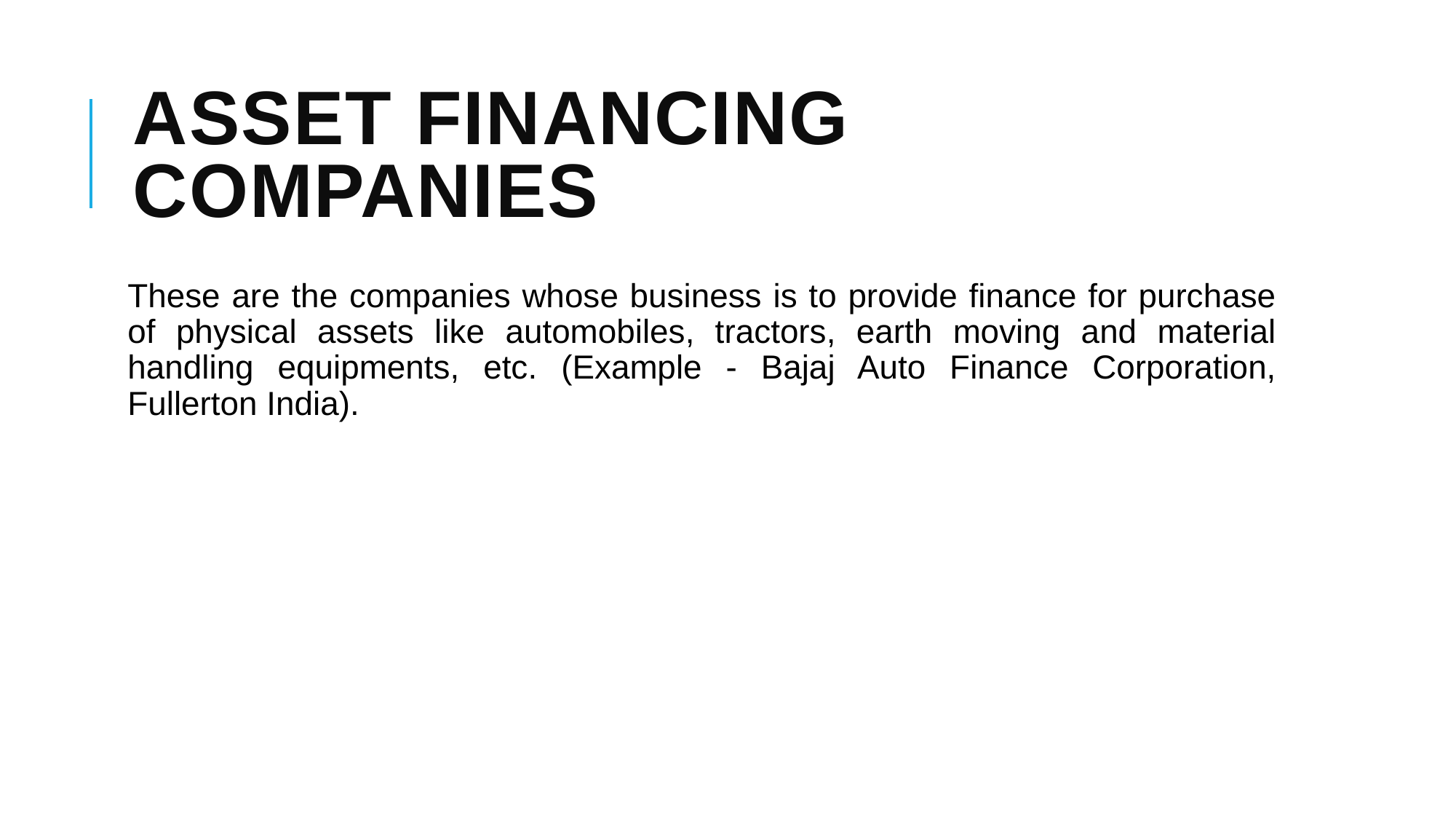

# Asset Financing Companies
These are the companies whose business is to provide finance for purchase of physical assets like automobiles, tractors, earth moving and material handling equipments, etc. (Example - Bajaj Auto Finance Corporation, Fullerton India).